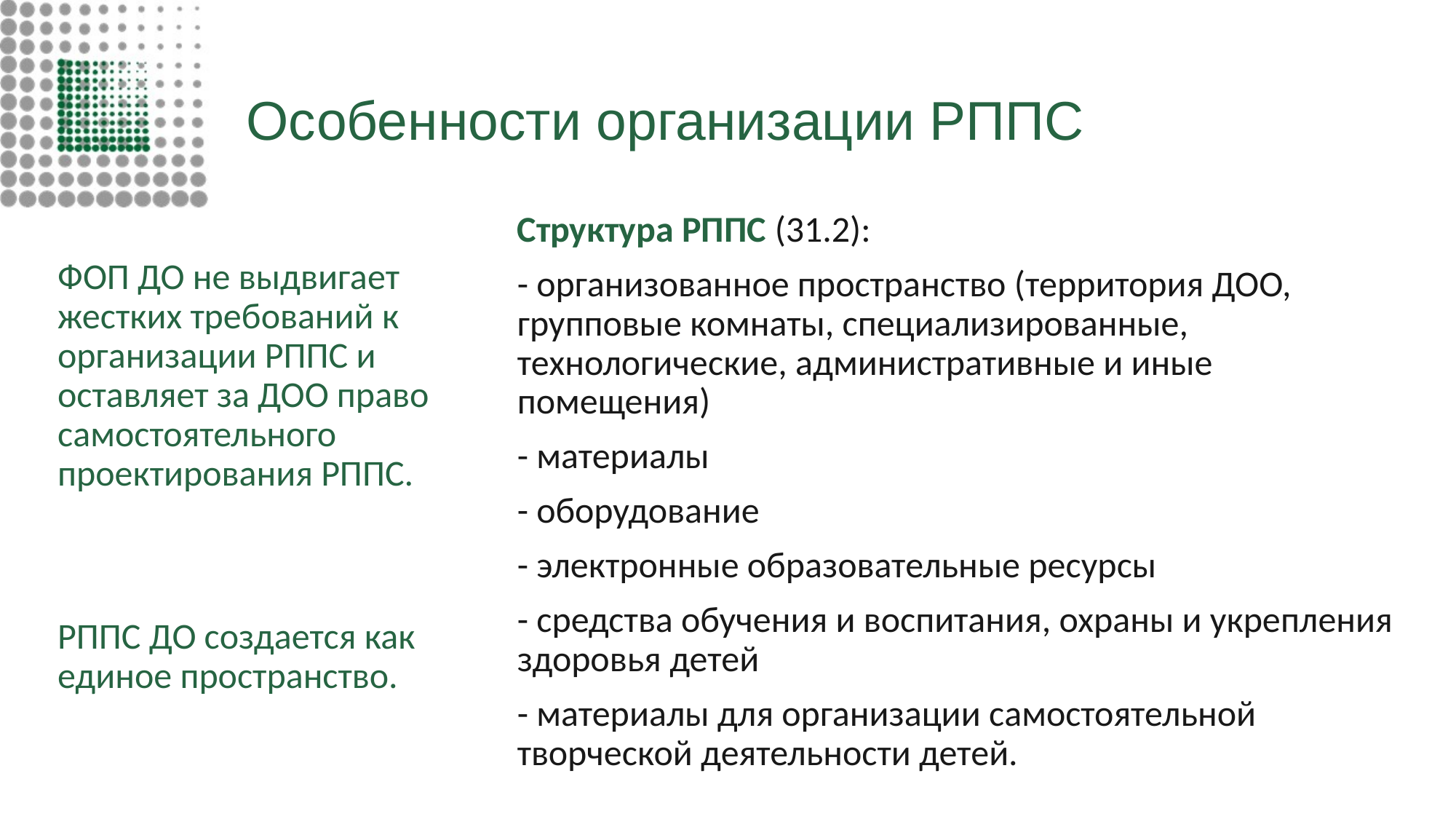

# Особенности организации РППС
Структура РППС (31.2):
- организованное пространство (территория ДОО, групповые комнаты, специализированные, технологические, административные и иные помещения)
- материалы
- оборудование
- электронные образовательные ресурсы
- средства обучения и воспитания, охраны и укрепления здоровья детей
- материалы для организации самостоятельной творческой деятельности детей.
ФОП ДО не выдвигает жестких требований к организации РППС и оставляет за ДОО право самостоятельного проектирования РППС.

РППС ДО создается как единое пространство.